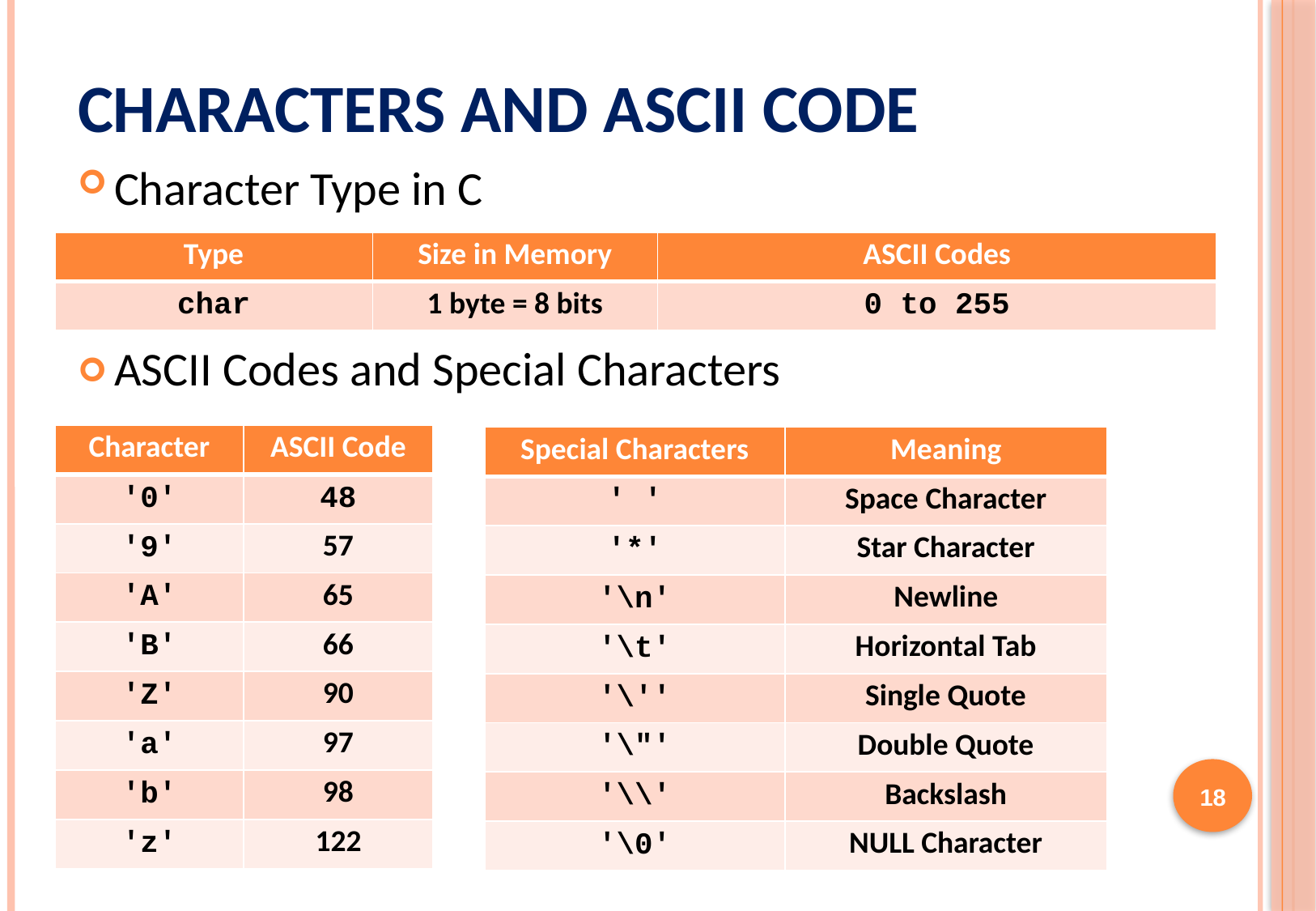

# Characters and ASCII Code
Character Type in C
| Type | Size in Memory | ASCII Codes |
| --- | --- | --- |
| char | 1 byte = 8 bits | 0 to 255 |
ASCII Codes and Special Characters
| Character | ASCII Code |
| --- | --- |
| '0' | 48 |
| '9' | 57 |
| 'A' | 65 |
| 'B' | 66 |
| 'Z' | 90 |
| 'a' | 97 |
| 'b' | 98 |
| 'z' | 122 |
| Special Characters | Meaning |
| --- | --- |
| ' ' | Space Character |
| '\*' | Star Character |
| '\n' | Newline |
| '\t' | Horizontal Tab |
| '\'' | Single Quote |
| '\"' | Double Quote |
| '\\' | Backslash |
| '\0' | NULL Character |
18